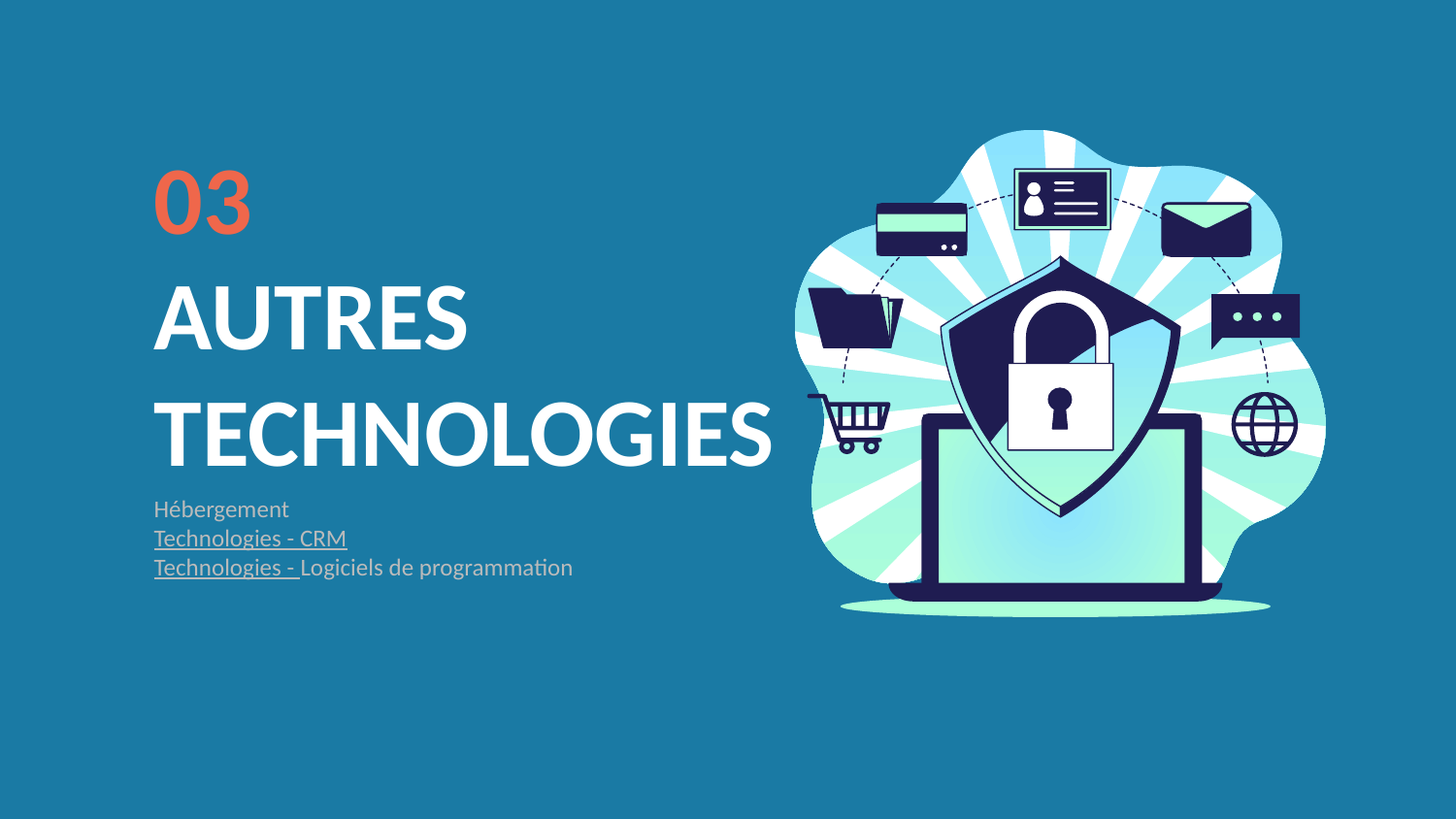

03
# AUTRES TECHNOLOGIES
Hébergement
Technologies - CRM
Technologies - Logiciels de programmation